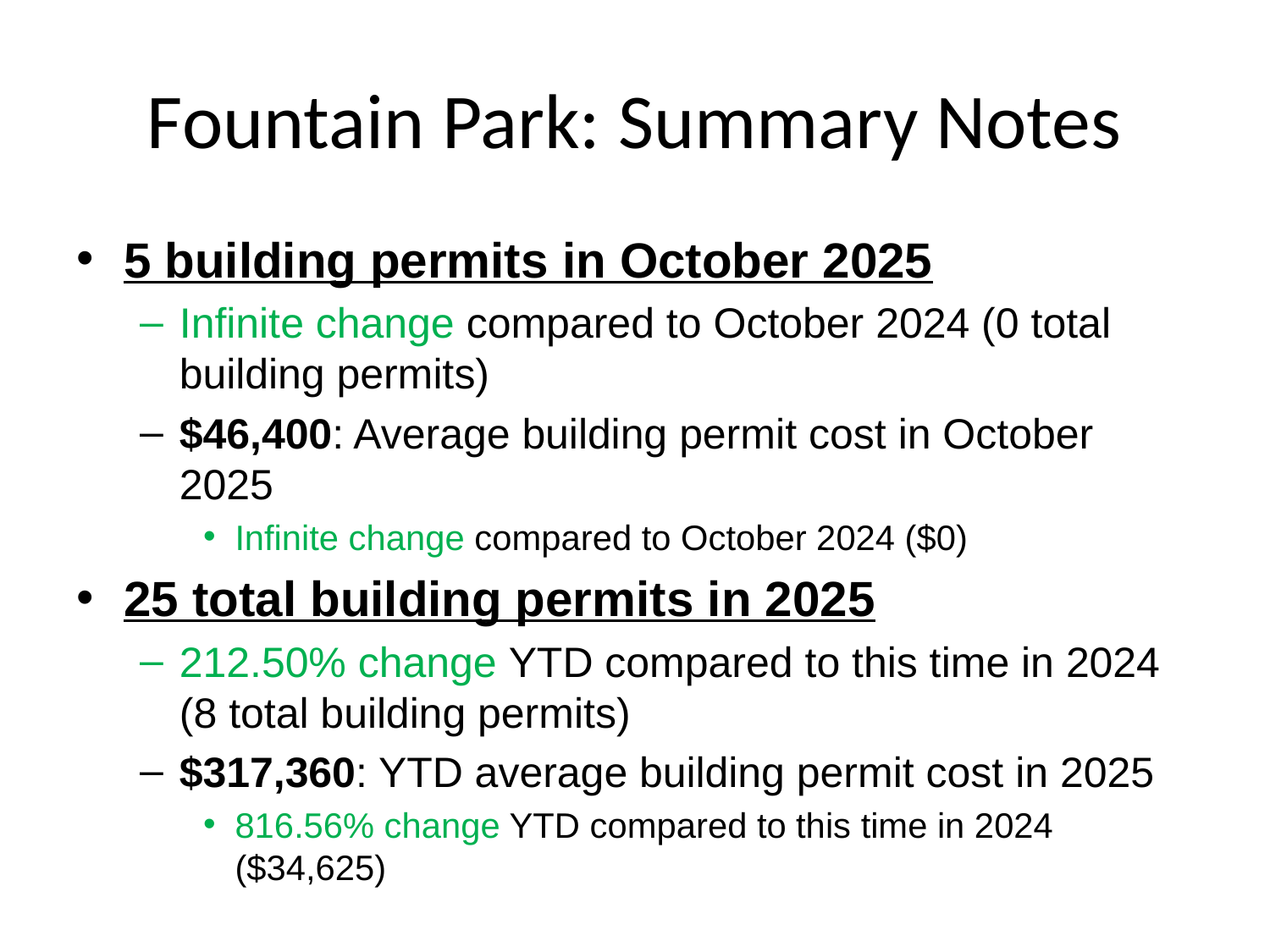

# Fountain Park: Summary Notes
5 building permits in October 2025
Infinite change compared to October 2024 (0 total building permits)
$46,400: Average building permit cost in October 2025
Infinite change compared to October 2024 ($0)
25 total building permits in 2025
212.50% change YTD compared to this time in 2024 (8 total building permits)
$317,360: YTD average building permit cost in 2025
816.56% change YTD compared to this time in 2024 ($34,625)